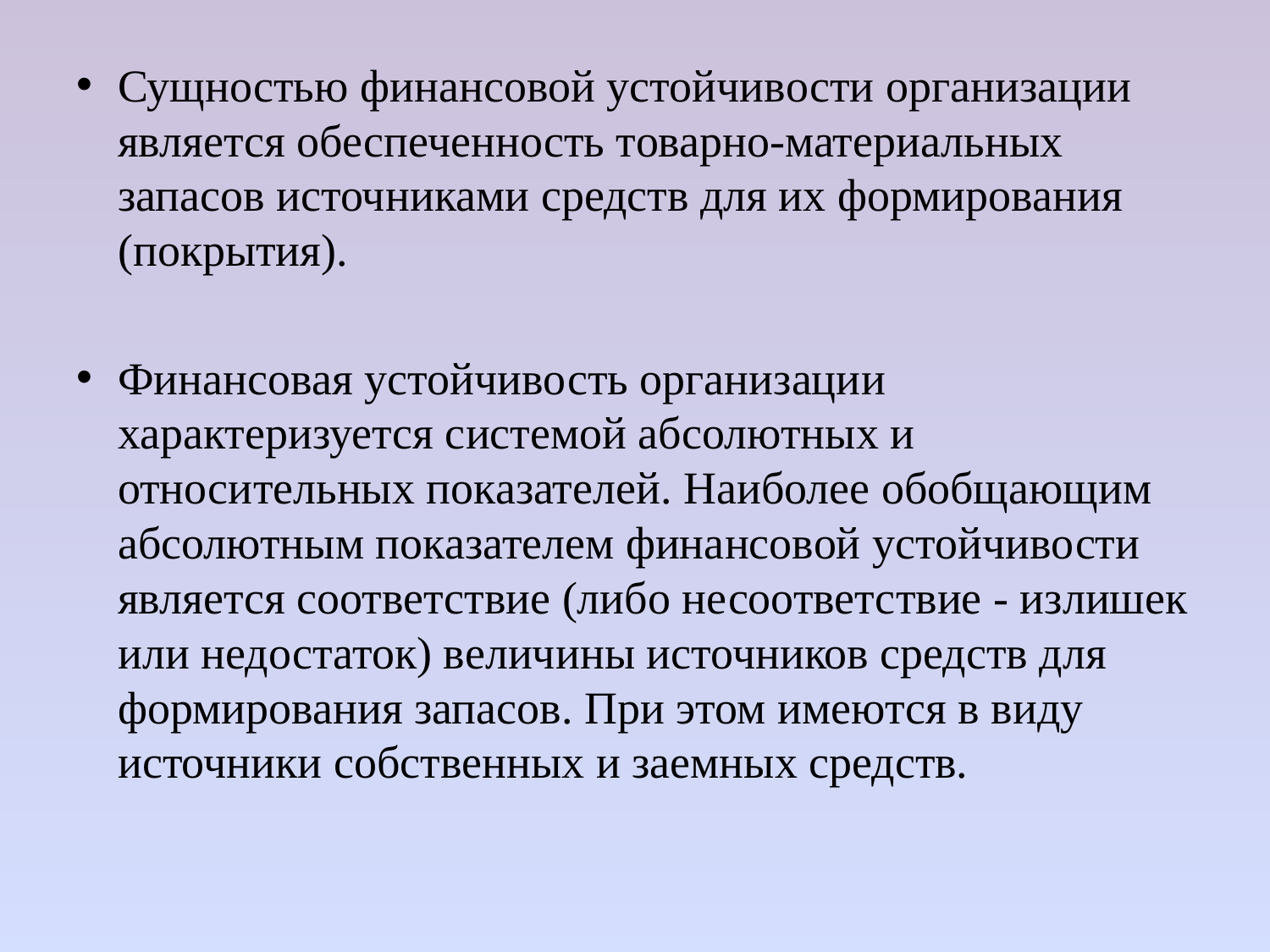

Сущностью финансовой устойчивости организации является обеспеченность товарно-материальных запасов источниками средств для их формирования (покрытия).

Финансовая устойчивость организации характеризуется системой абсолютных и относительных показателей. Наиболее обобщающим абсолютным показателем финансовой устойчивости является соответствие (либо несоответствие - излишек или недостаток) величины источников средств для формирования запасов. При этом имеются в виду источники собственных и заемных средств.